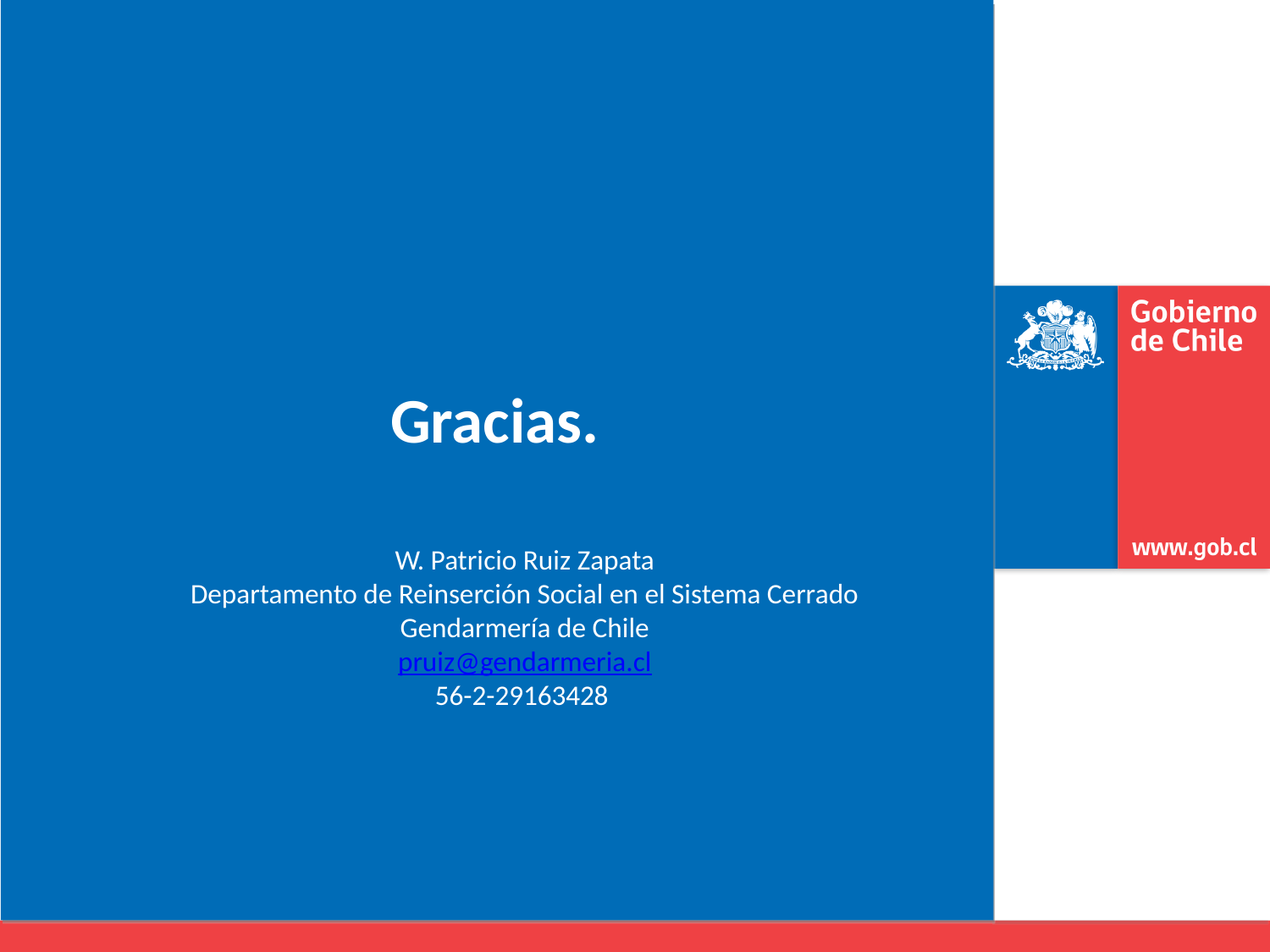

# Gracias.
W. Patricio Ruiz Zapata
Departamento de Reinserción Social en el Sistema Cerrado
Gendarmería de Chile
pruiz@gendarmeria.cl
56-2-29163428